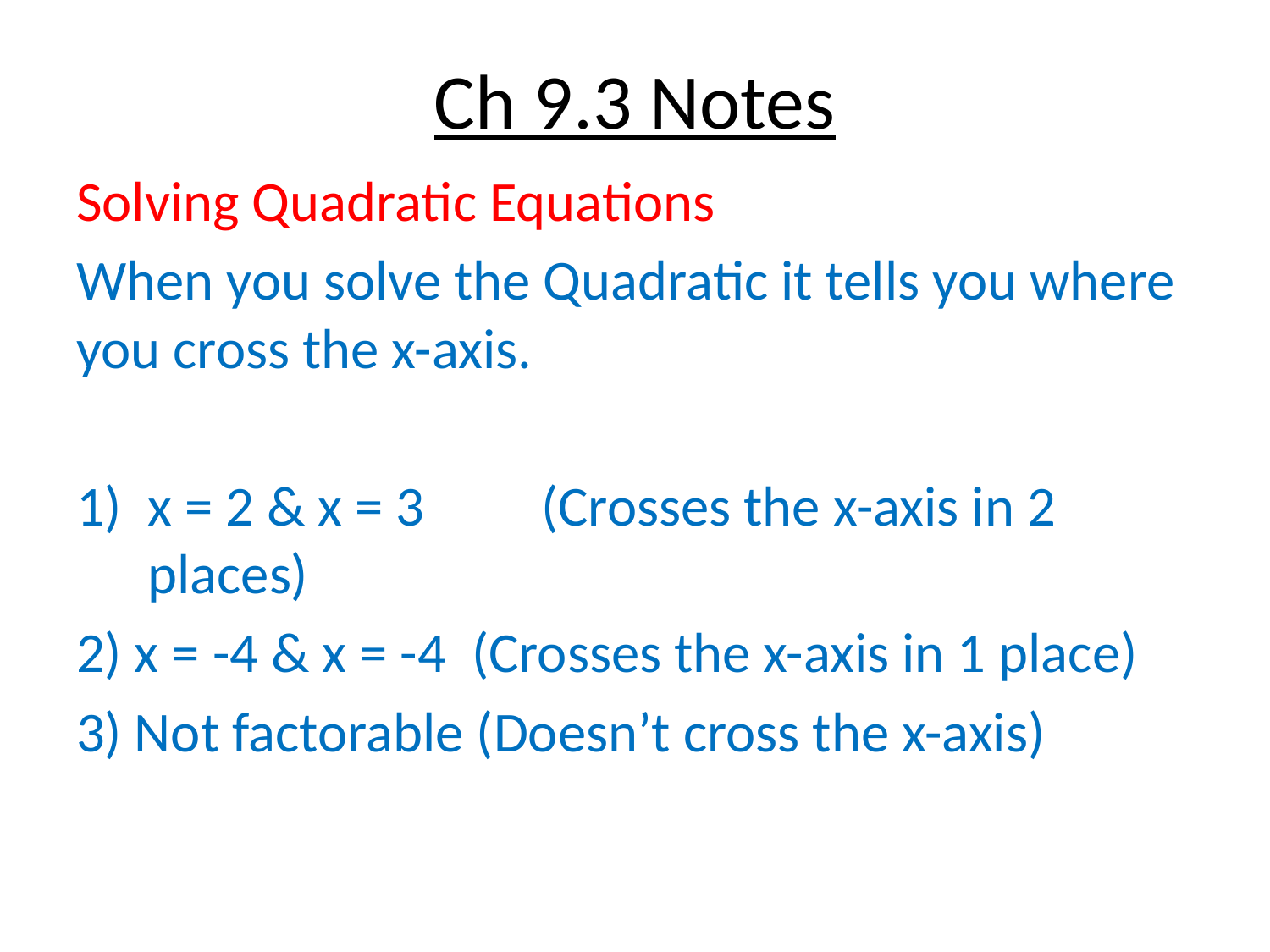

# Ch 9.3 Notes
Solving Quadratic Equations
When you solve the Quadratic it tells you where you cross the x-axis.

x = 2 & x = 3	 (Crosses the x-axis in 2 places)
2) x = -4 & x = -4  (Crosses the x-axis in 1 place)
3) Not factorable (Doesn’t cross the x-axis)